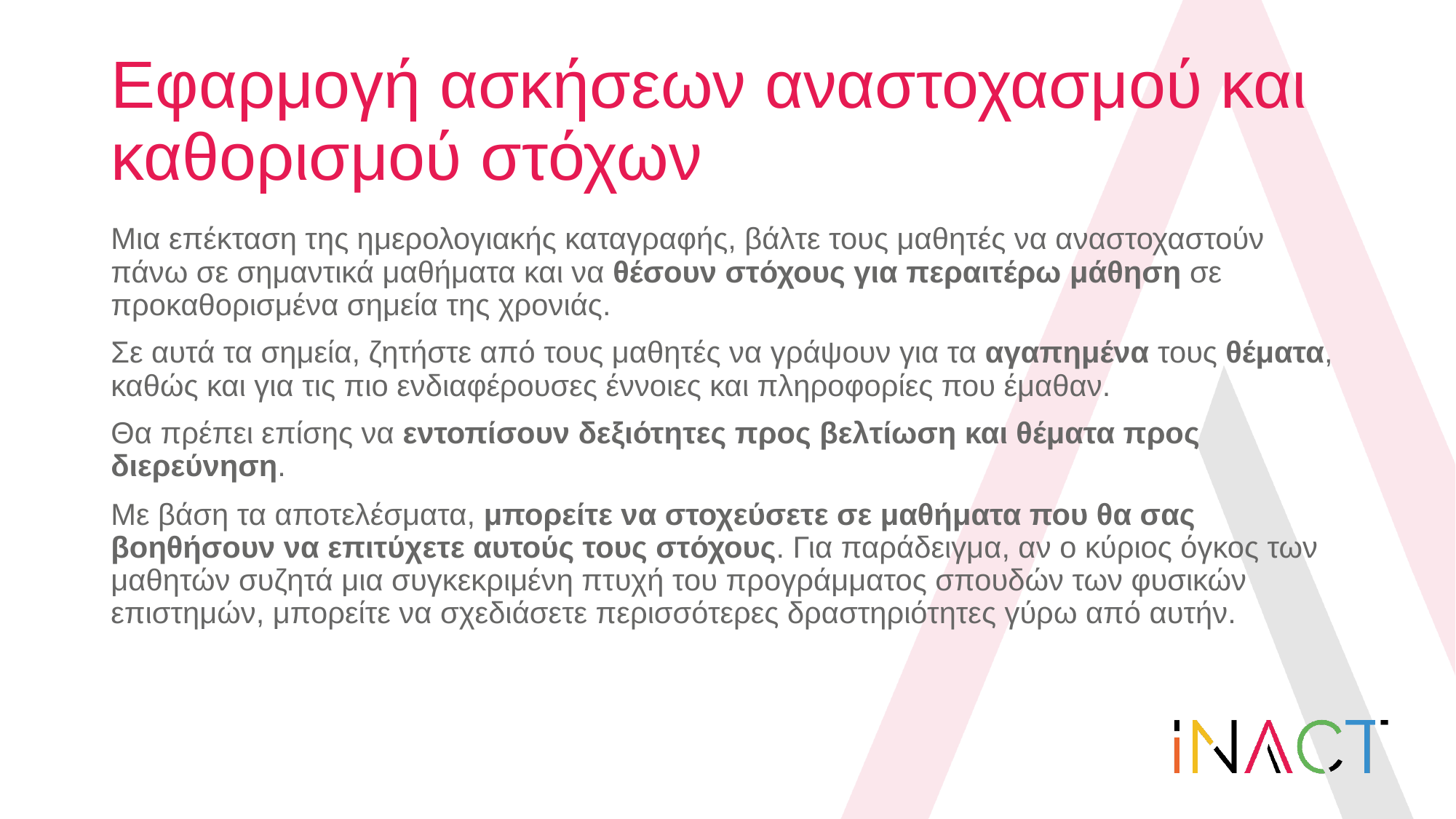

# Εφαρμογή ασκήσεων αναστοχασμού και καθορισμού στόχων
Μια επέκταση της ημερολογιακής καταγραφής, βάλτε τους μαθητές να αναστοχαστούν πάνω σε σημαντικά μαθήματα και να θέσουν στόχους για περαιτέρω μάθηση σε προκαθορισμένα σημεία της χρονιάς.
Σε αυτά τα σημεία, ζητήστε από τους μαθητές να γράψουν για τα αγαπημένα τους θέματα, καθώς και για τις πιο ενδιαφέρουσες έννοιες και πληροφορίες που έμαθαν.
Θα πρέπει επίσης να εντοπίσουν δεξιότητες προς βελτίωση και θέματα προς διερεύνηση.
Με βάση τα αποτελέσματα, μπορείτε να στοχεύσετε σε μαθήματα που θα σας βοηθήσουν να επιτύχετε αυτούς τους στόχους. Για παράδειγμα, αν ο κύριος όγκος των μαθητών συζητά μια συγκεκριμένη πτυχή του προγράμματος σπουδών των φυσικών επιστημών, μπορείτε να σχεδιάσετε περισσότερες δραστηριότητες γύρω από αυτήν.